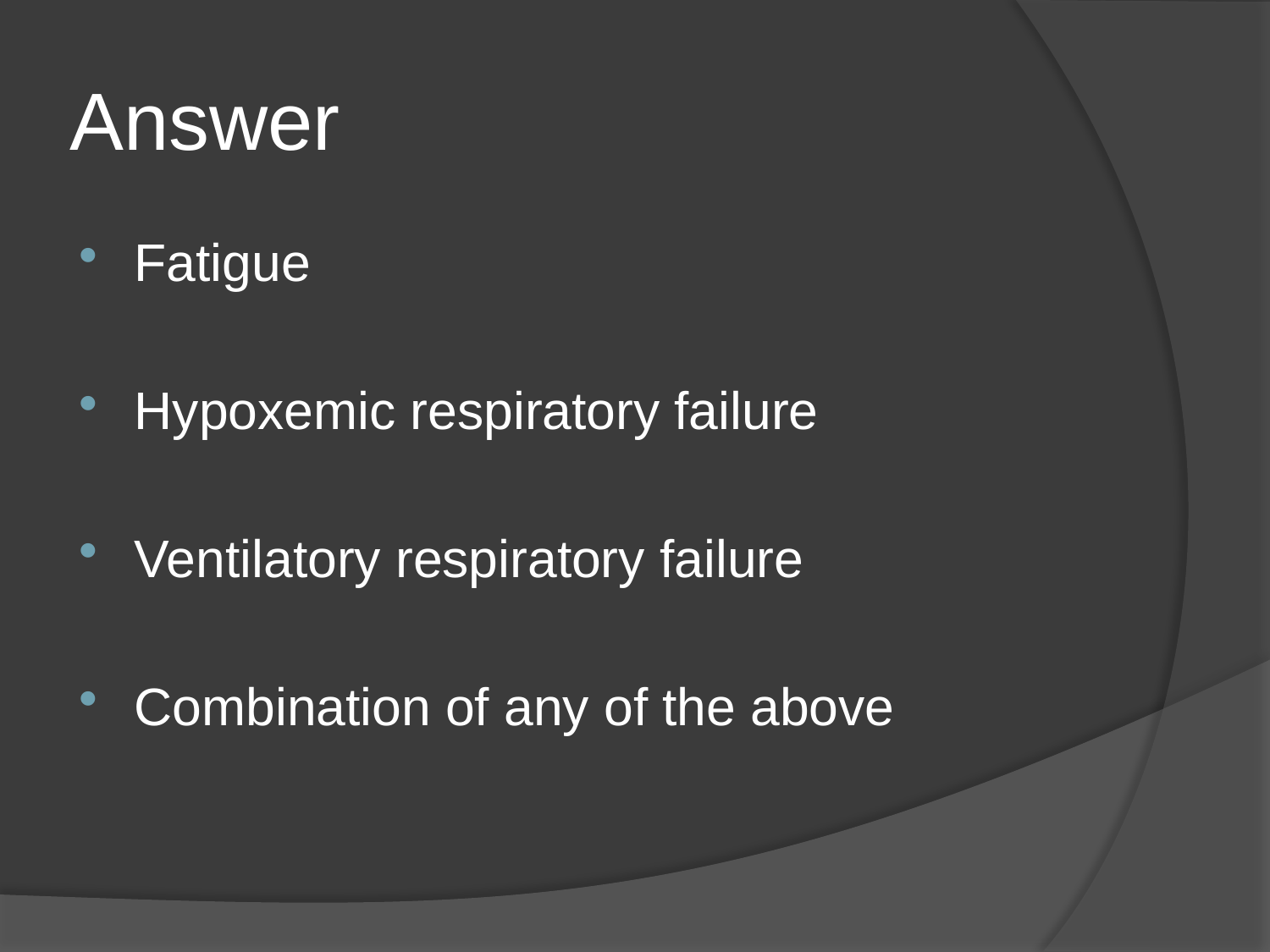

# Answer
Fatigue

Hypoxemic respiratory failure

Ventilatory respiratory failure

Combination of any of the above